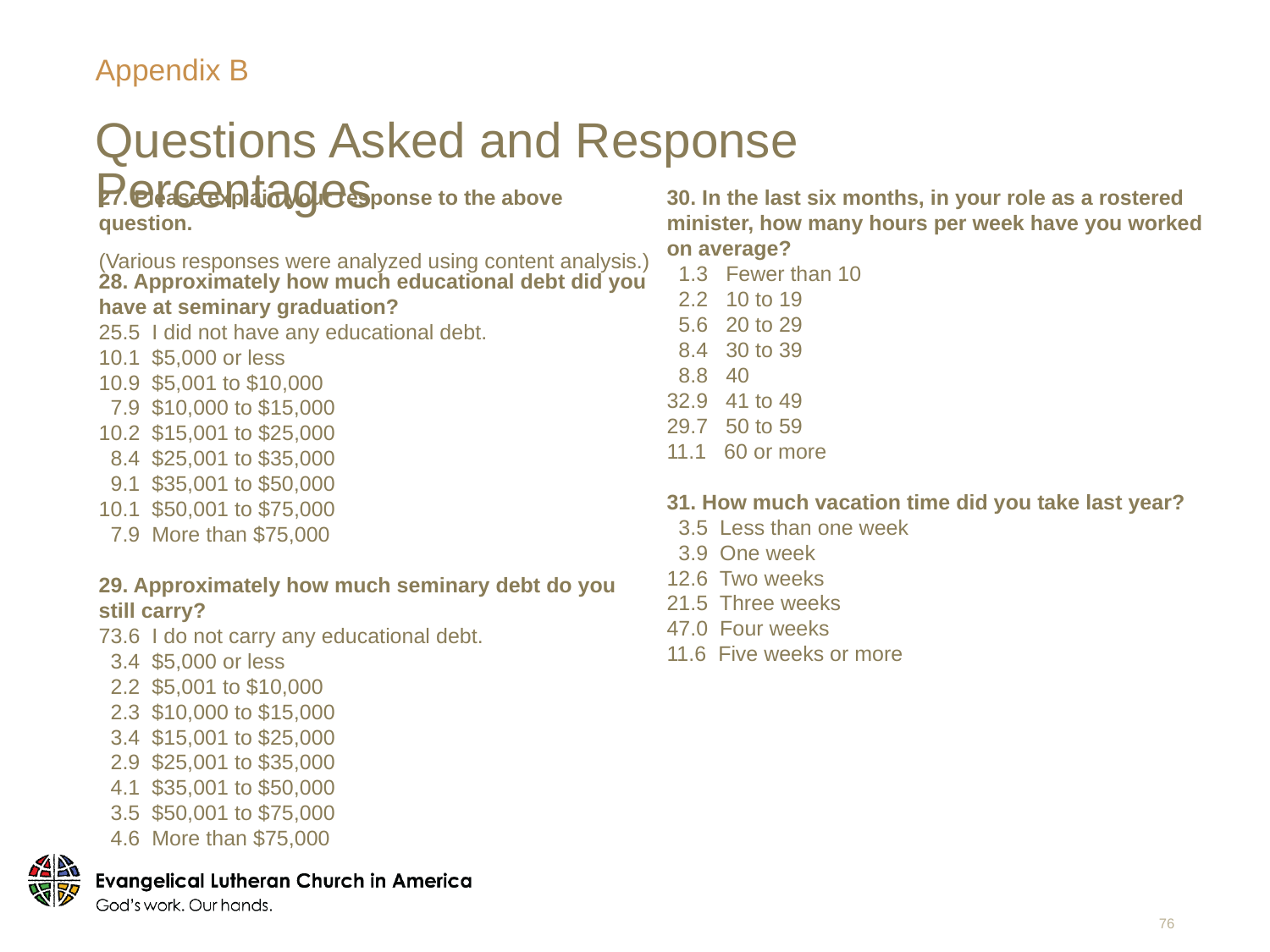

Appendix B
# Questions Asked and Response Percentages
27. Please explain your response to the above question.

(Various responses were analyzed using content analysis.)
30. In the last six months, in your role as a rostered minister, how many hours per week have you worked on average?
  1.3   Fewer than 10
  2.2   10 to 19
  5.6   20 to 29
  8.4   30 to 39
  8.8   40
32.9   41 to 49
29.7   50 to 59
11.1   60 or more

31. How much vacation time did you take last year?
  3.5  Less than one week
  3.9  One week
12.6  Two weeks
21.5  Three weeks
47.0  Four weeks
11.6  Five weeks or more

28. Approximately how much educational debt did you have at seminary graduation?
25.5  I did not have any educational debt.
10.1  $5,000 or less
10.9  $5,001 to $10,000
  7.9  $10,000 to $15,000
10.2  $15,001 to $25,000
  8.4  $25,001 to $35,000
  9.1  $35,001 to $50,000
10.1  $50,001 to $75,000
  7.9  More than $75,000

29. Approximately how much seminary debt do you still carry?
73.6  I do not carry any educational debt.
  3.4  $5,000 or less
  2.2  $5,001 to $10,000
  2.3  $10,000 to $15,000
  3.4  $15,001 to $25,000
  2.9  $25,001 to $35,000
  4.1  $35,001 to $50,000
  3.5  $50,001 to $75,000
  4.6  More than $75,000